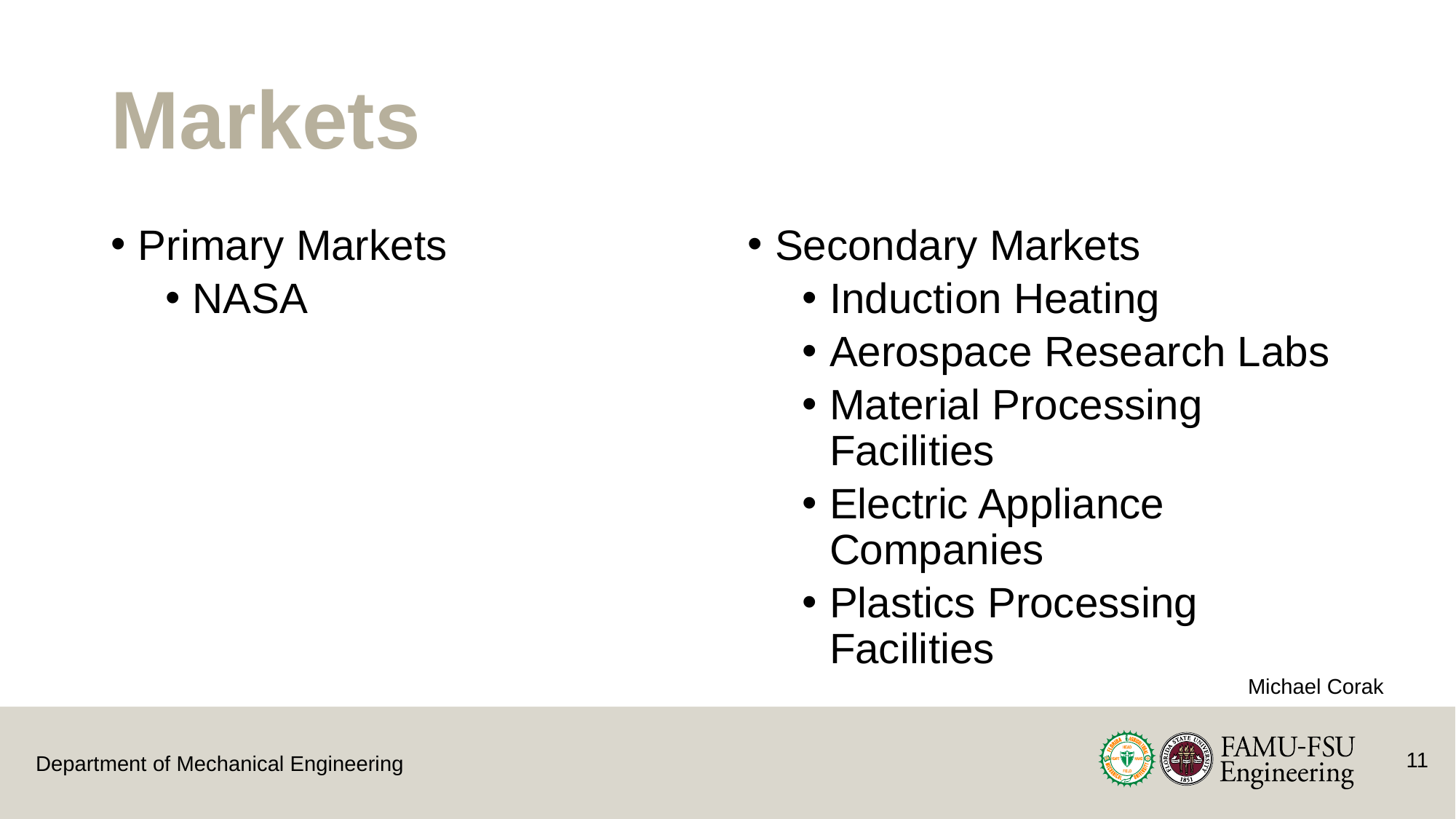

# Markets
Primary Markets
NASA

Secondary Markets
Induction Heating
Aerospace Research Labs
Material Processing Facilities
Electric Appliance Companies
Plastics Processing Facilities

Michael Corak
11